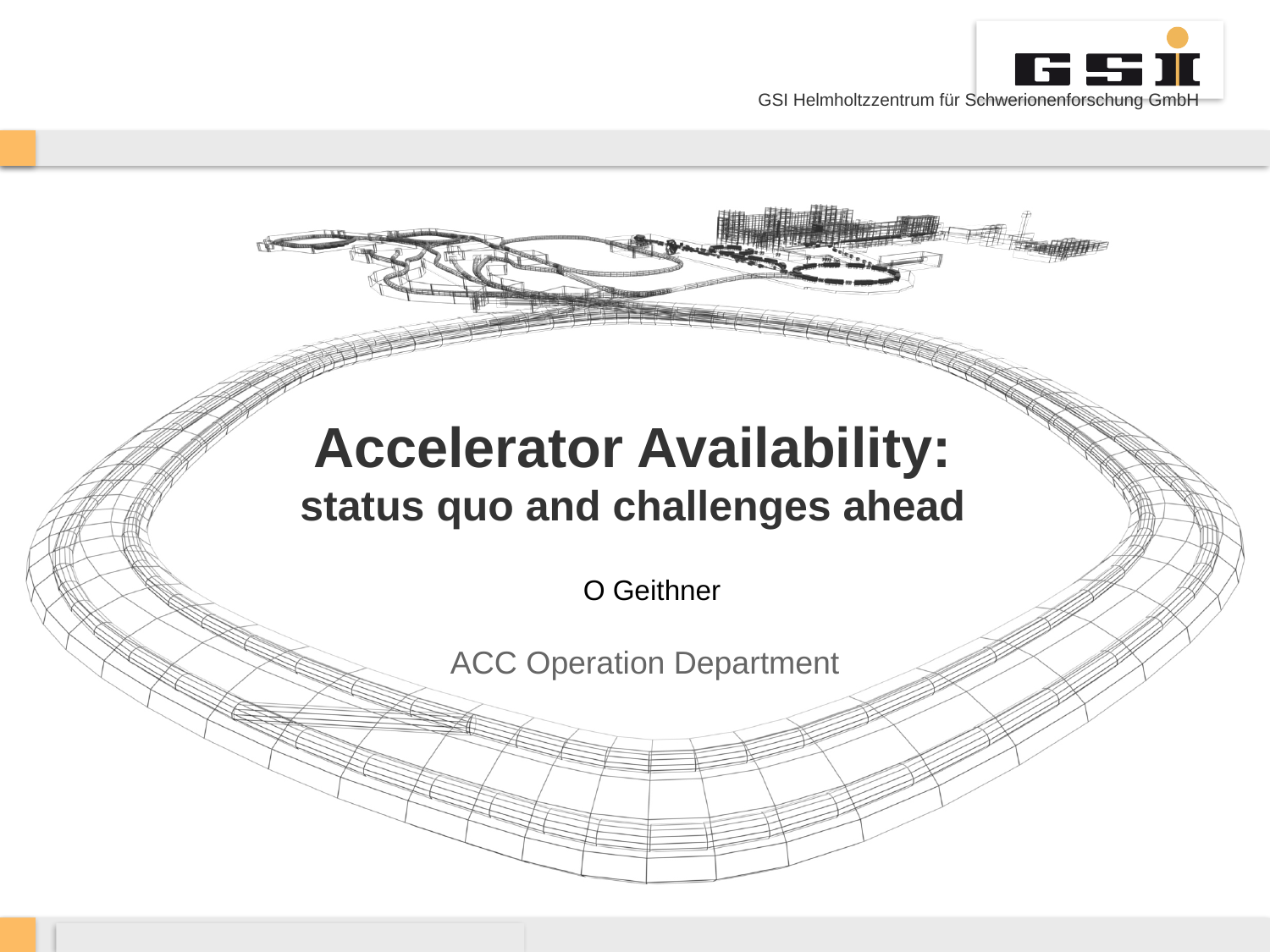

# Accelerator Availability: status quo and challenges ahead
O Geithner
ACC Operation Department